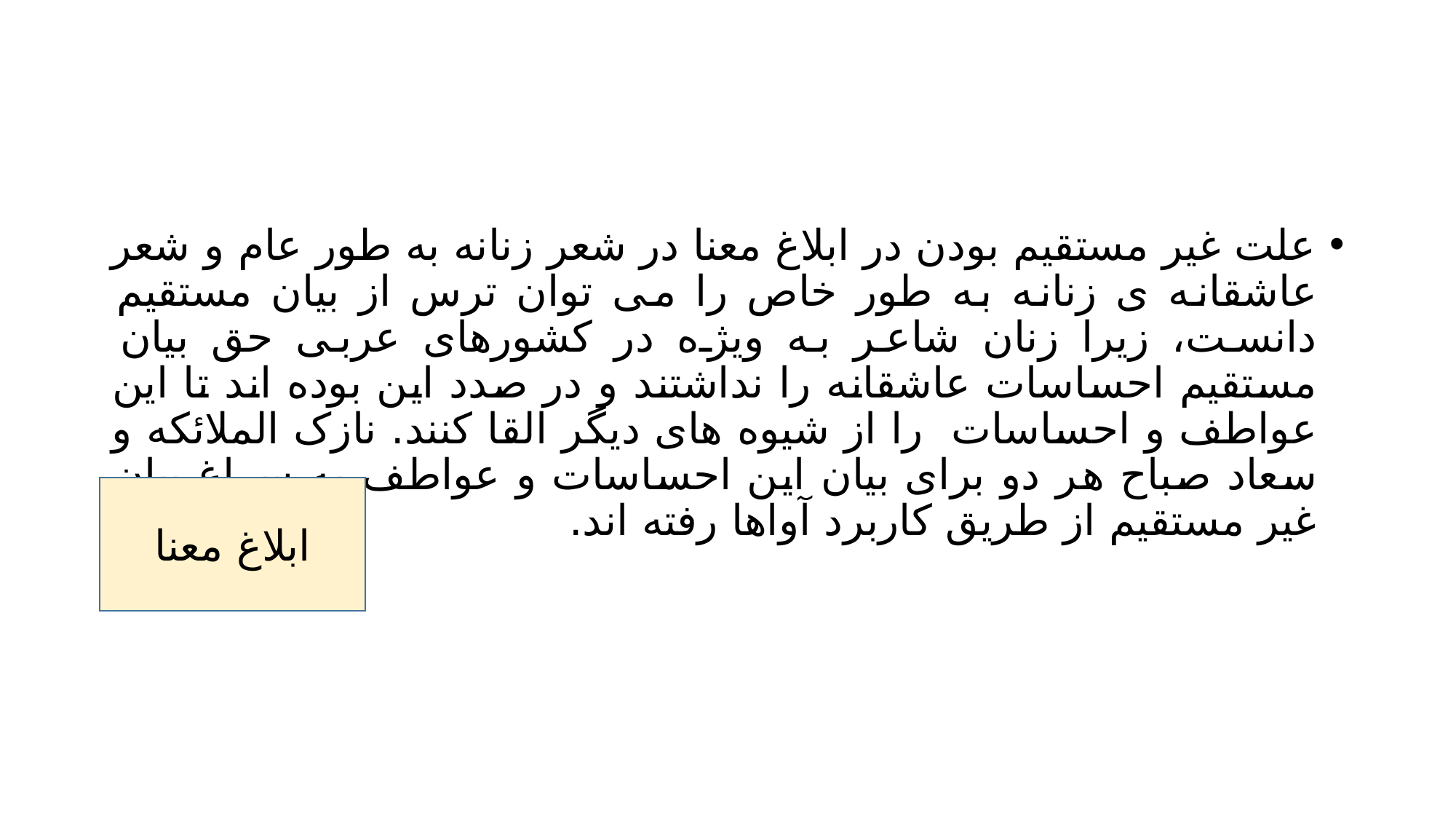

#
علت غیر مستقیم بودن در ابلاغ معنا در شعر زنانه به طور عام و شعر عاشقانه ی زنانه به طور خاص را می توان ترس از بیان مستقیم دانست، زیرا زنان شاعر به ویژه در کشورهای عربی حق بیان مستقیم احساسات عاشقانه را نداشتند و در صدد این بوده اند تا این عواطف و احساسات  را از شیوه های دیگر القا کنند. نازک الملائکه و سعاد صباح هر دو برای بیان این احساسات و عواطف به سراغ بیان غیر مستقیم از طریق کاربرد آواها رفته اند.

ابلاغ معنا